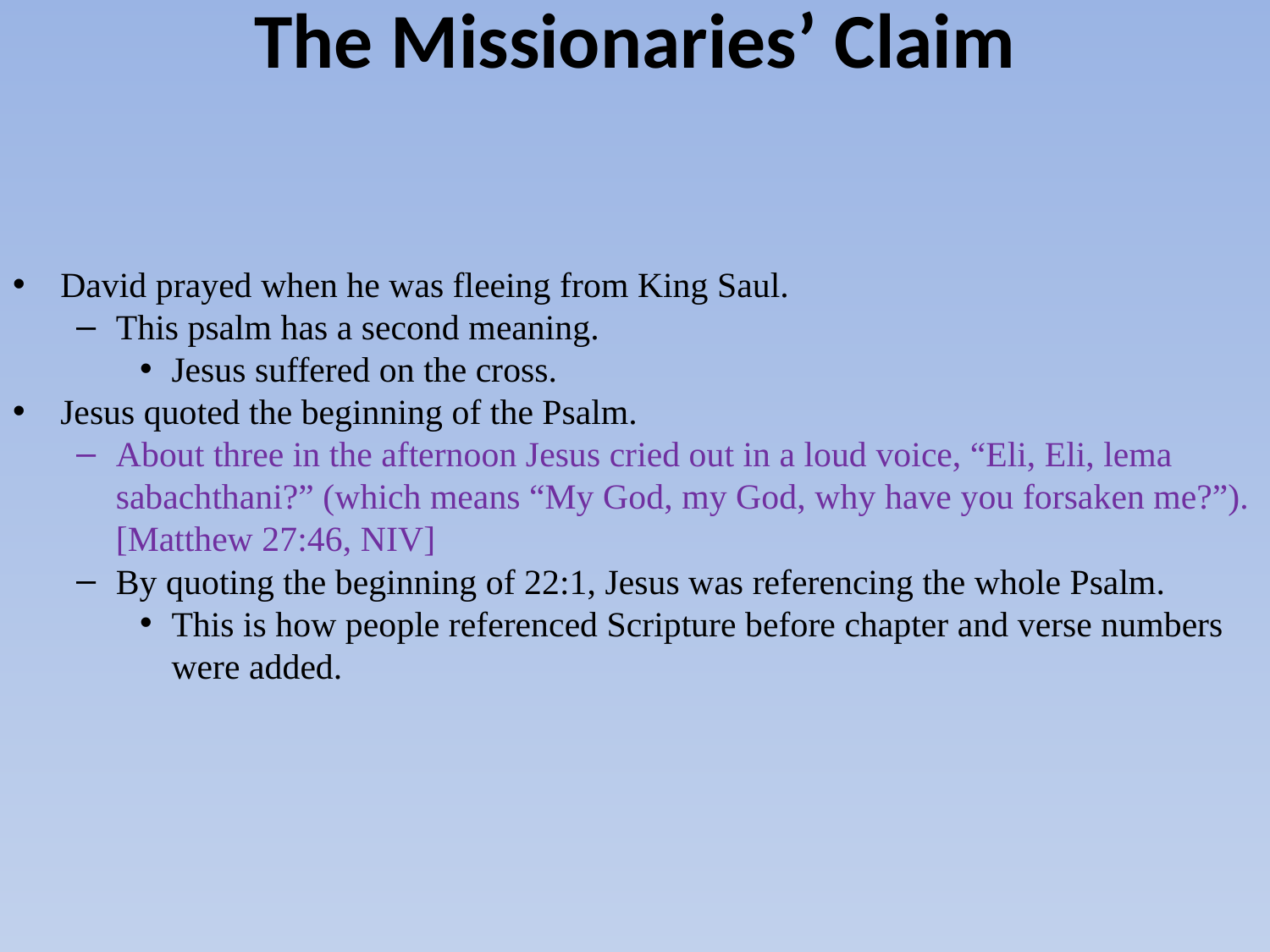

The Missionaries’ Claim
David prayed when he was fleeing from King Saul.
This psalm has a second meaning.
Jesus suffered on the cross.
Jesus quoted the beginning of the Psalm.
About three in the afternoon Jesus cried out in a loud voice, “Eli, Eli, lema sabachthani?” (which means “My God, my God, why have you forsaken me?”). [Matthew 27:46, NIV]
By quoting the beginning of 22:1, Jesus was referencing the whole Psalm.
This is how people referenced Scripture before chapter and verse numbers were added.